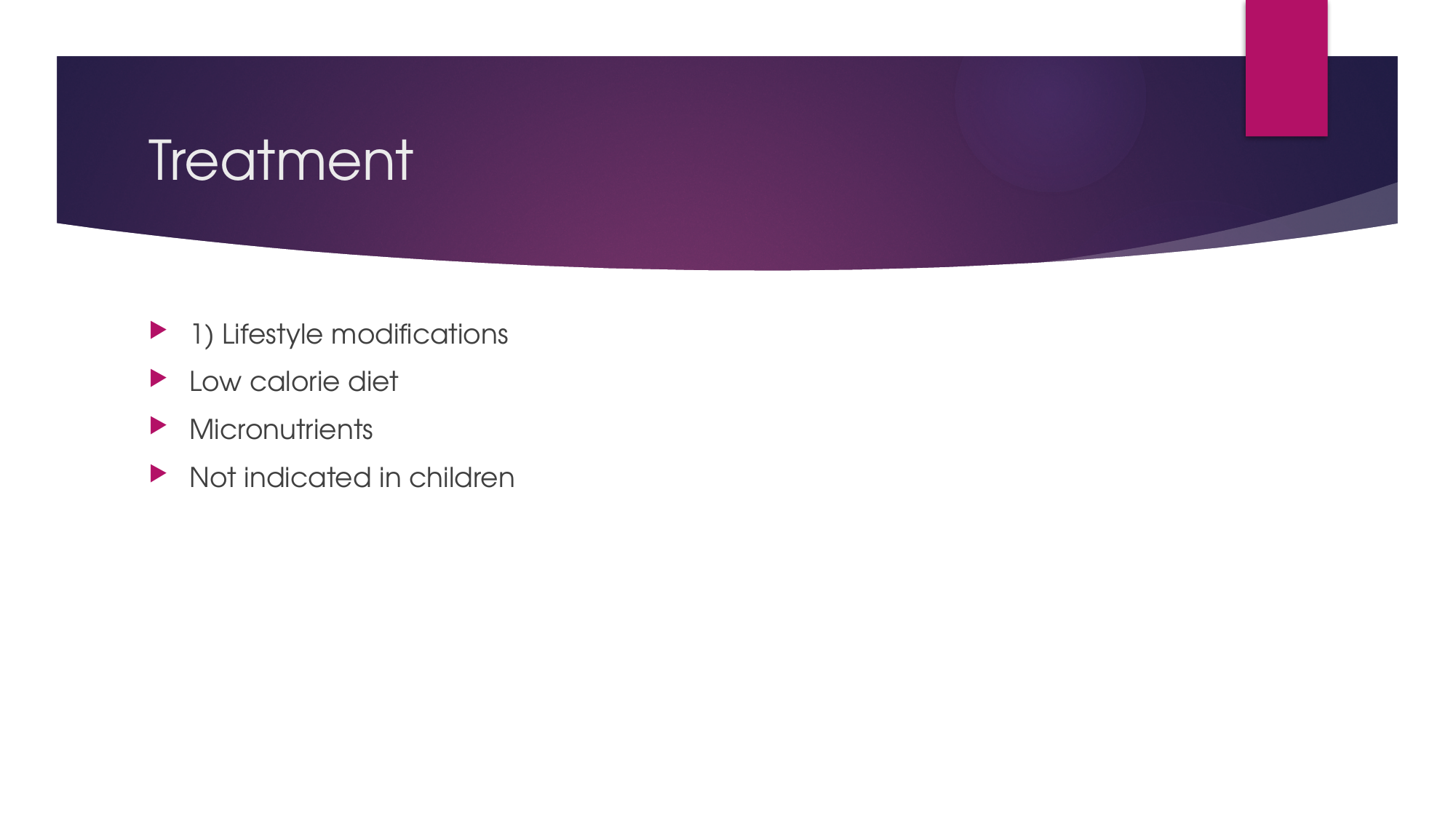

# Treatment
1) Lifestyle modifications
Low calorie diet
Micronutrients
Not indicated in children